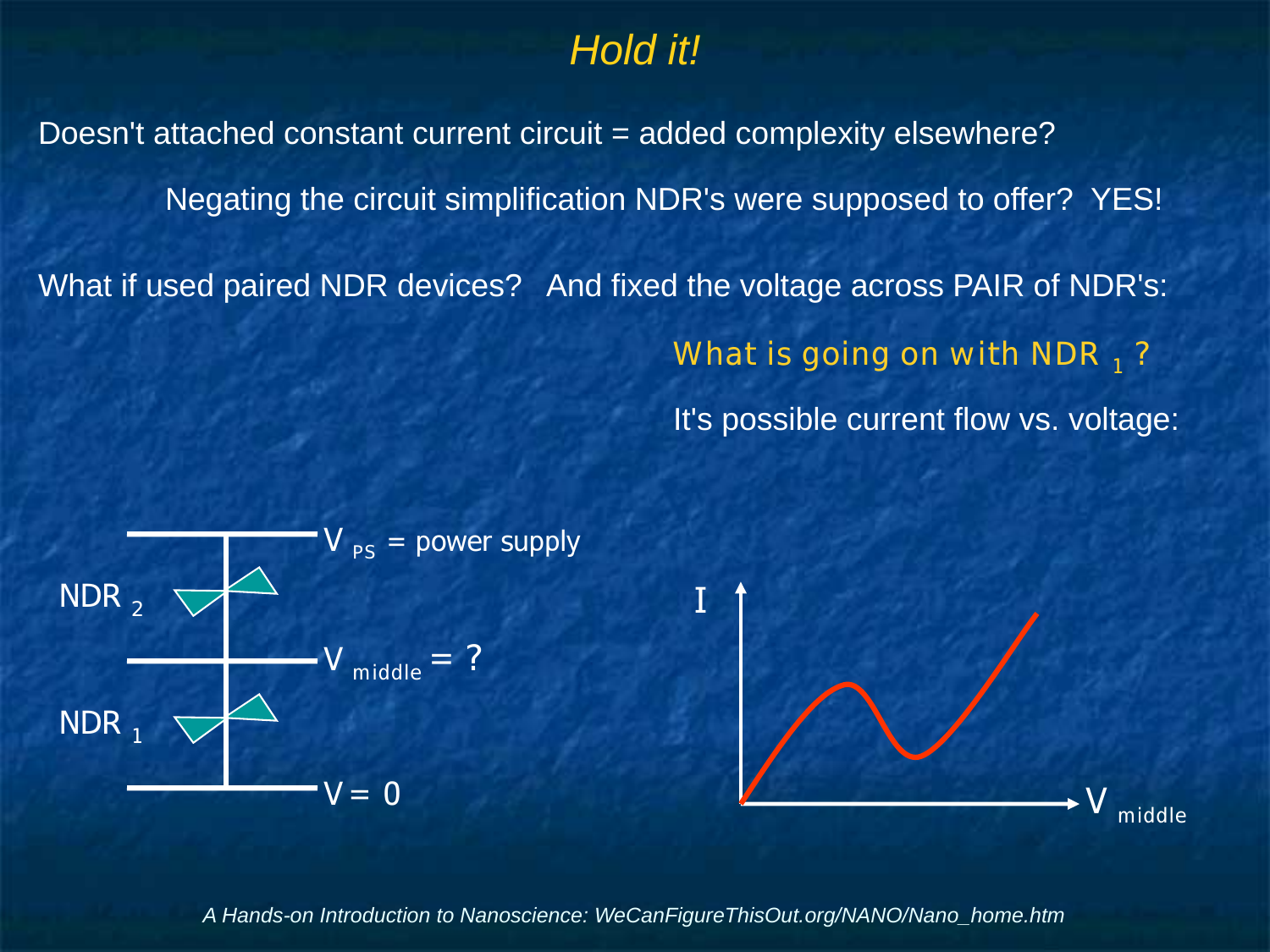

# Hold it!
Doesn't attached constant current circuit = added complexity elsewhere?

	Negating the circuit simplification NDR's were supposed to offer?  YES!

What if used paired NDR devices?  	And fixed the voltage across PAIR of NDR's:

					What is going on with NDR 1 ?

					It's possible current flow vs. voltage:
V PS = power supply

NDR 2
V middle = ?

NDR 1
V = 0

I

V middle

A Hands-on Introduction to Nanoscience: WeCanFigureThisOut.org/NANO/Nano_home.htm